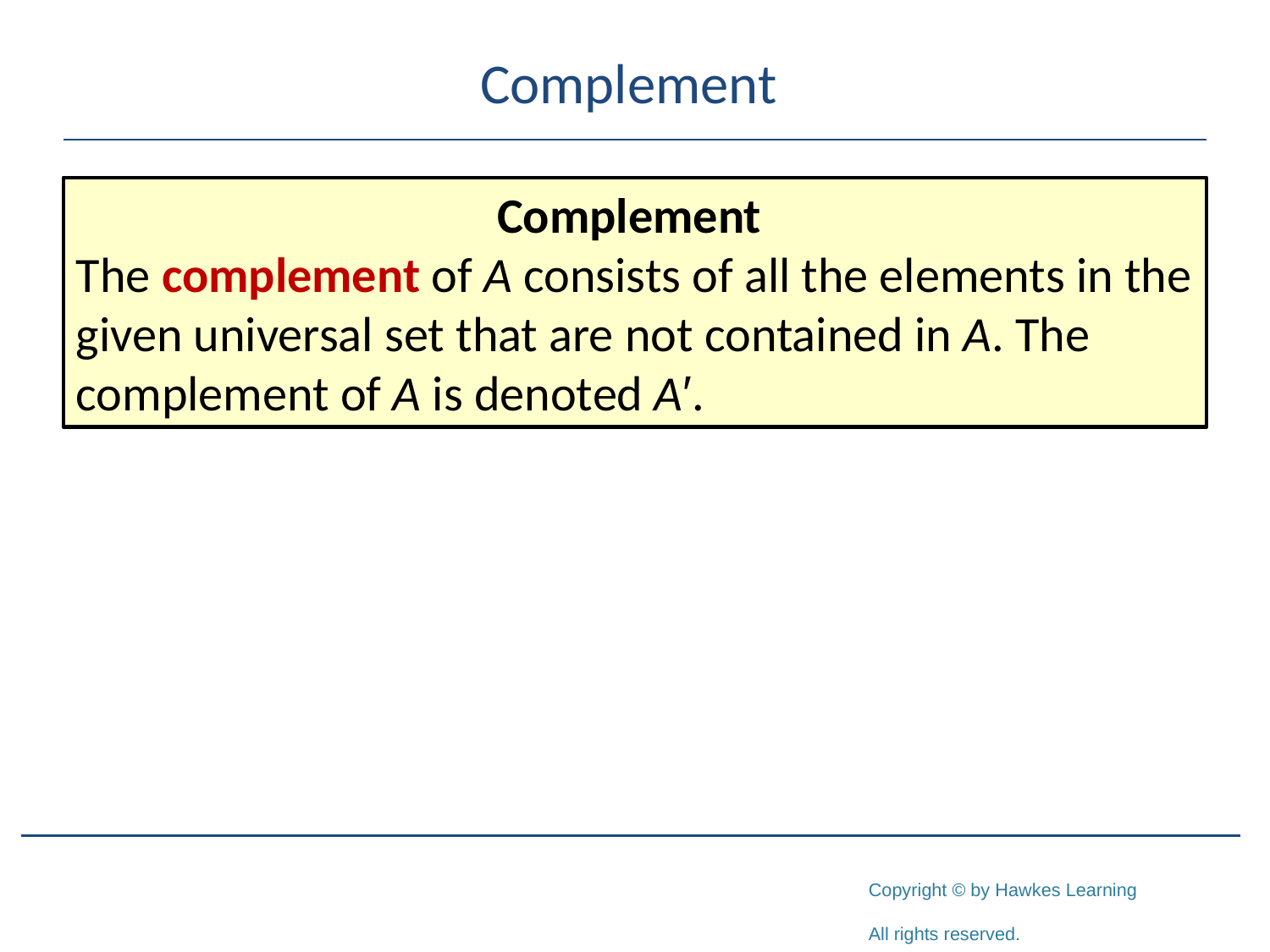

# Complement
Complement
The complement of A consists of all the elements in the given universal set that are not contained in A. The complement of A is denoted A′.